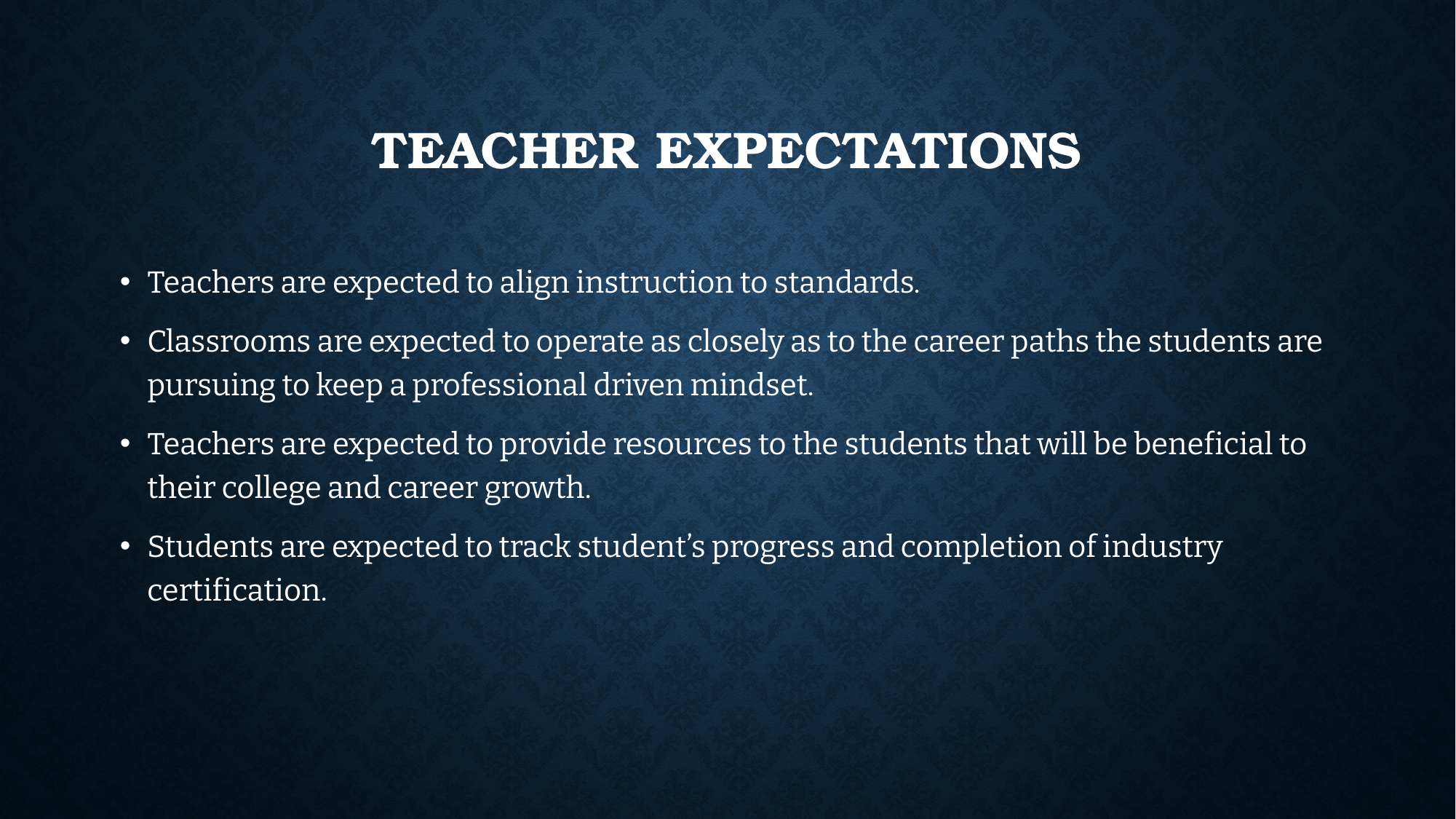

# Teacher Expectations
Teachers are expected to align instruction to standards.
Classrooms are expected to operate as closely as to the career paths the students are pursuing to keep a professional driven mindset.
Teachers are expected to provide resources to the students that will be beneficial to their college and career growth.
Students are expected to track student’s progress and completion of industry certification.